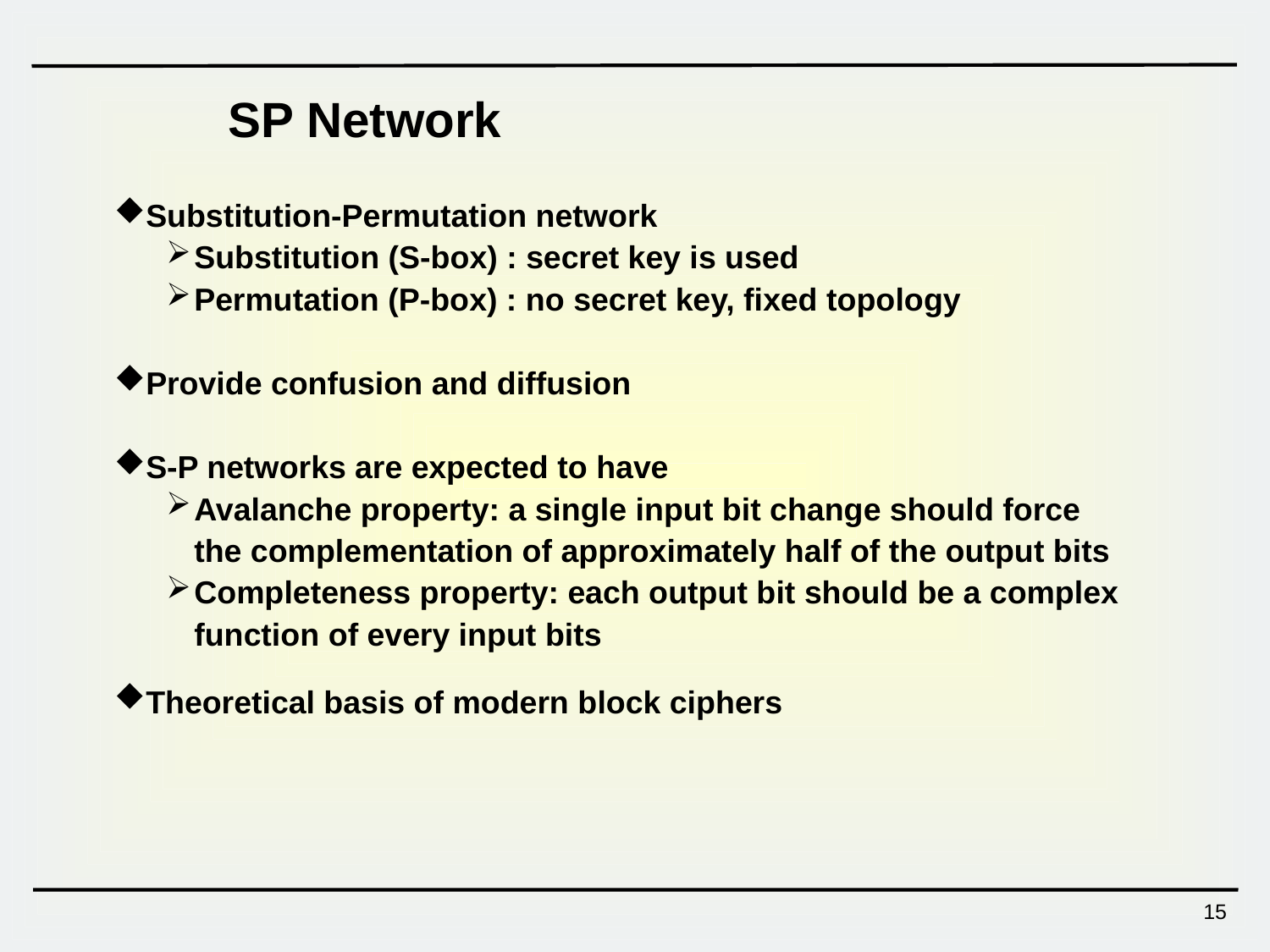

SP Network
Substitution-Permutation network
Substitution (S-box) : secret key is used
Permutation (P-box) : no secret key, fixed topology

Provide confusion and diffusion

S-P networks are expected to have
Avalanche property: a single input bit change should force the complementation of approximately half of the output bits
Completeness property: each output bit should be a complex function of every input bits

Theoretical basis of modern block ciphers
15